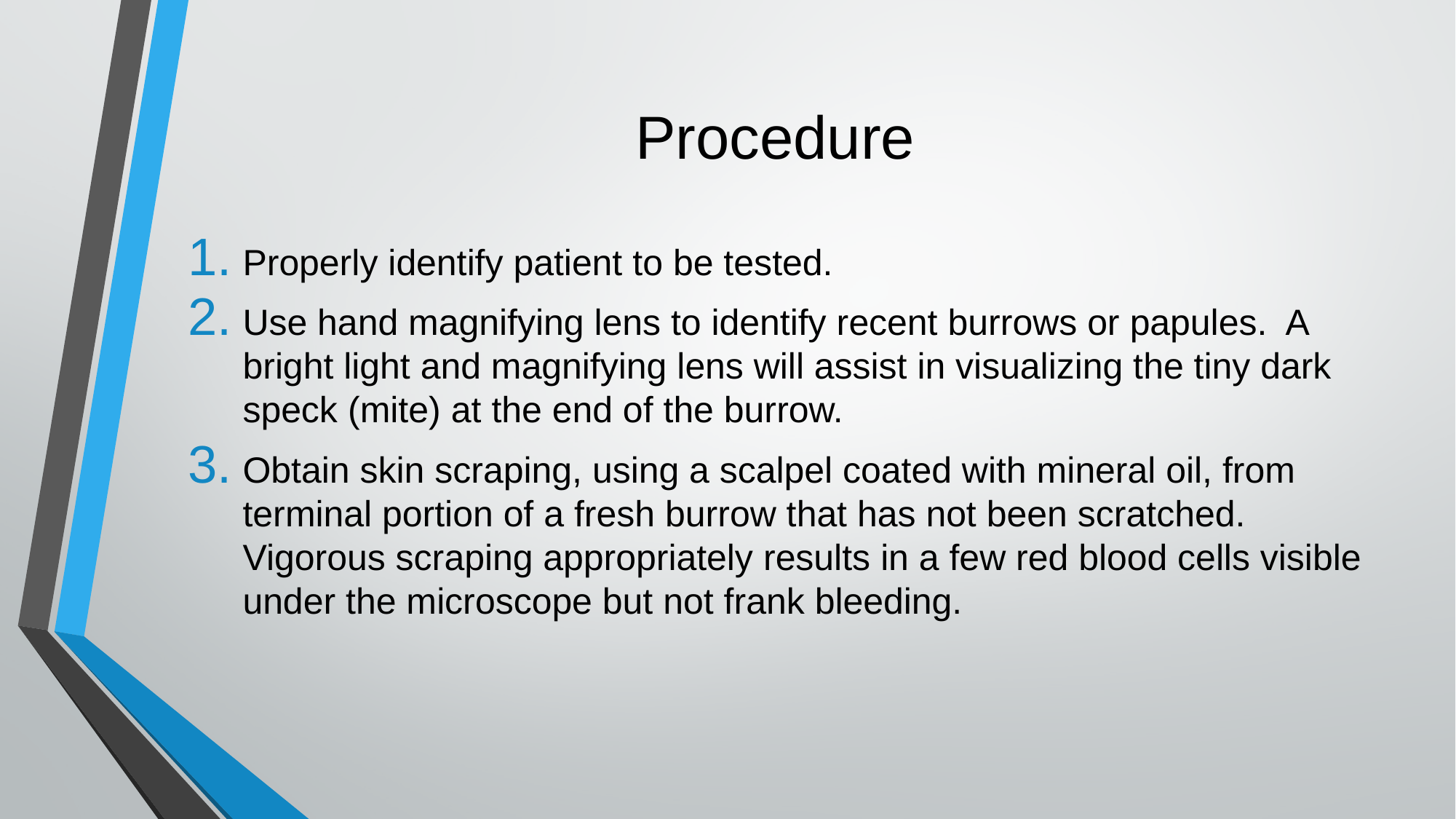

# Procedure
Properly identify patient to be tested.
Use hand magnifying lens to identify recent burrows or papules.  A bright light and magnifying lens will assist in visualizing the tiny dark speck (mite) at the end of the burrow.
Obtain skin scraping, using a scalpel coated with mineral oil, from terminal portion of a fresh burrow that has not been scratched. Vigorous scraping appropriately results in a few red blood cells visible under the microscope but not frank bleeding.